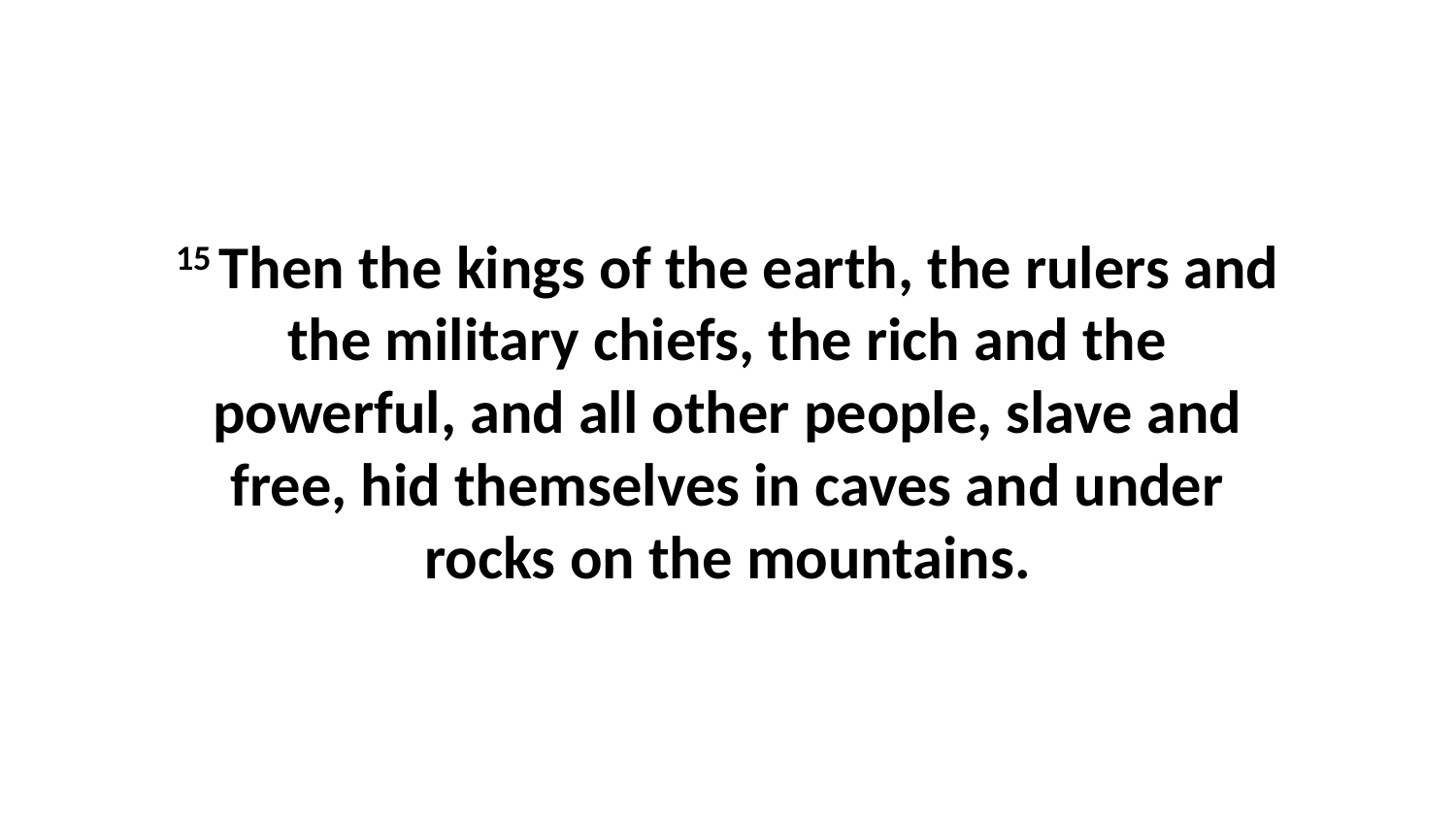

15 Then the kings of the earth, the rulers and the military chiefs, the rich and the powerful, and all other people, slave and free, hid themselves in caves and under rocks on the mountains.